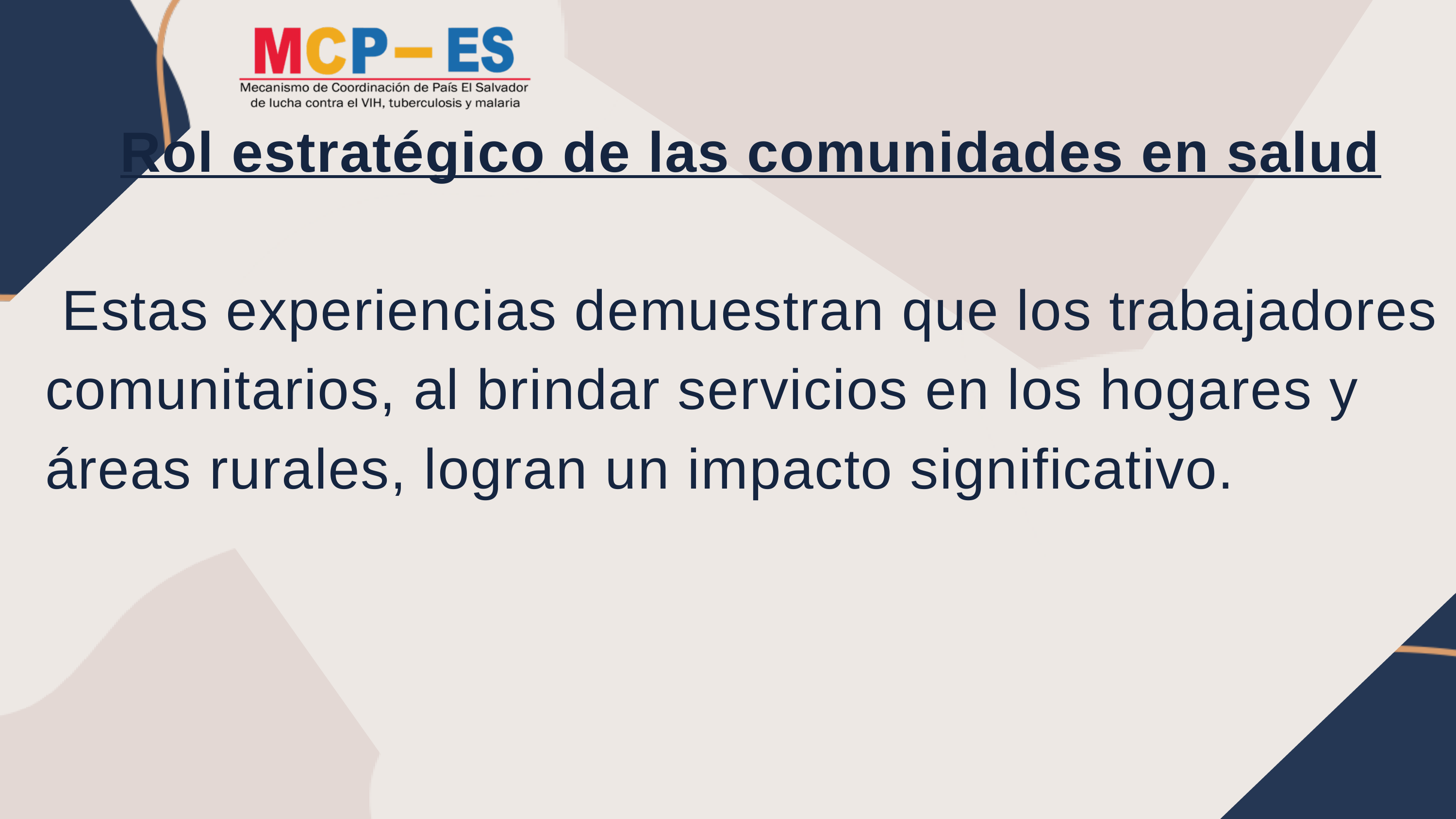

Rol estratégico de las comunidades en salud

 Estas experiencias demuestran que los trabajadores comunitarios, al brindar servicios en los hogares y áreas rurales, logran un impacto significativo.